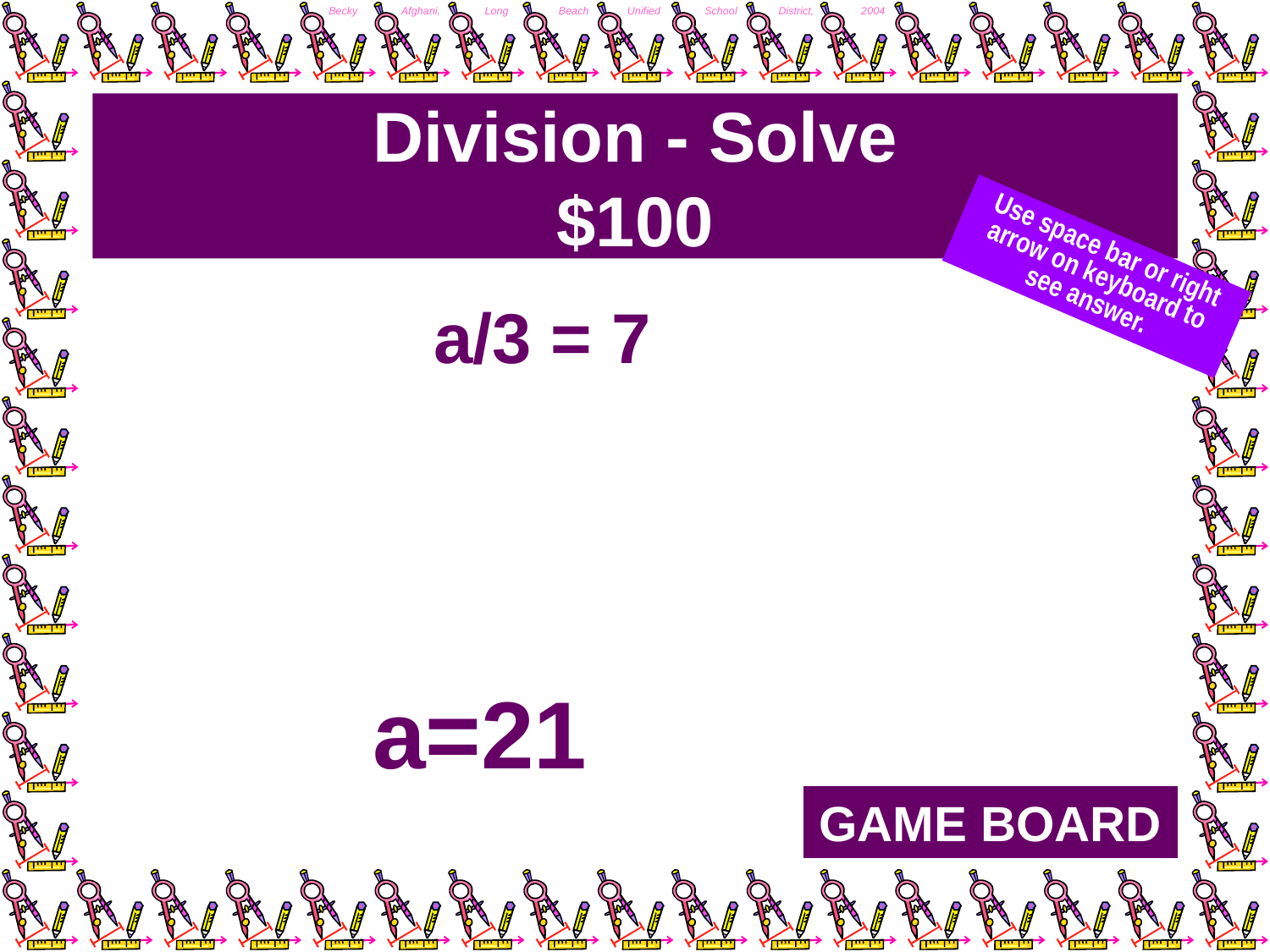

# Division - Solve $100
Use space bar or right arrow on keyboard to see answer.
a/3 = 7
a=21
GAME BOARD